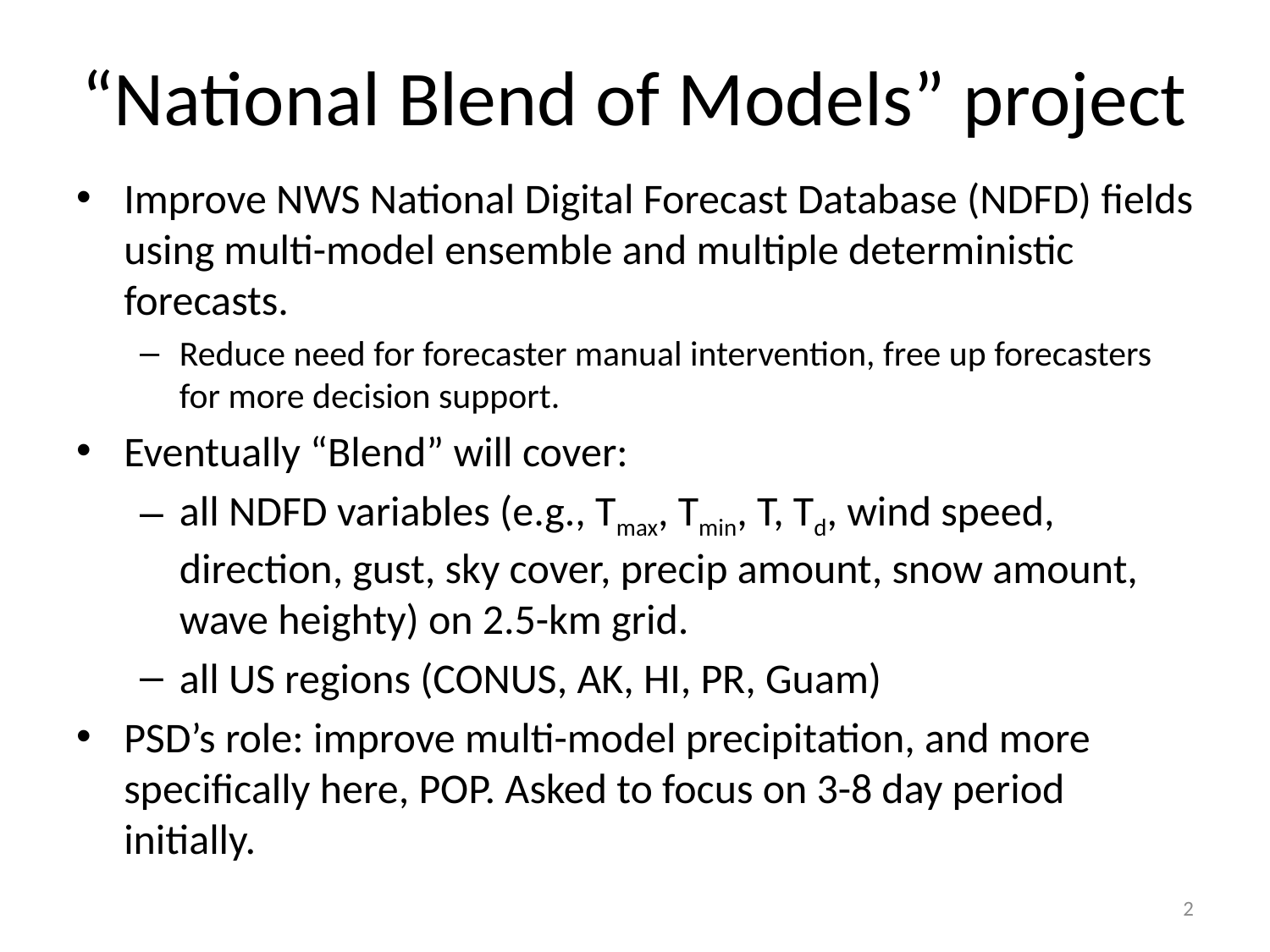

# “National Blend of Models” project
Improve NWS National Digital Forecast Database (NDFD) fields using multi-model ensemble and multiple deterministic forecasts.
Reduce need for forecaster manual intervention, free up forecasters for more decision support.
Eventually “Blend” will cover:
all NDFD variables (e.g., Tmax, Tmin, T, Td, wind speed, direction, gust, sky cover, precip amount, snow amount, wave heighty) on 2.5-km grid.
all US regions (CONUS, AK, HI, PR, Guam)
PSD’s role: improve multi-model precipitation, and more specifically here, POP. Asked to focus on 3-8 day period initially.
2